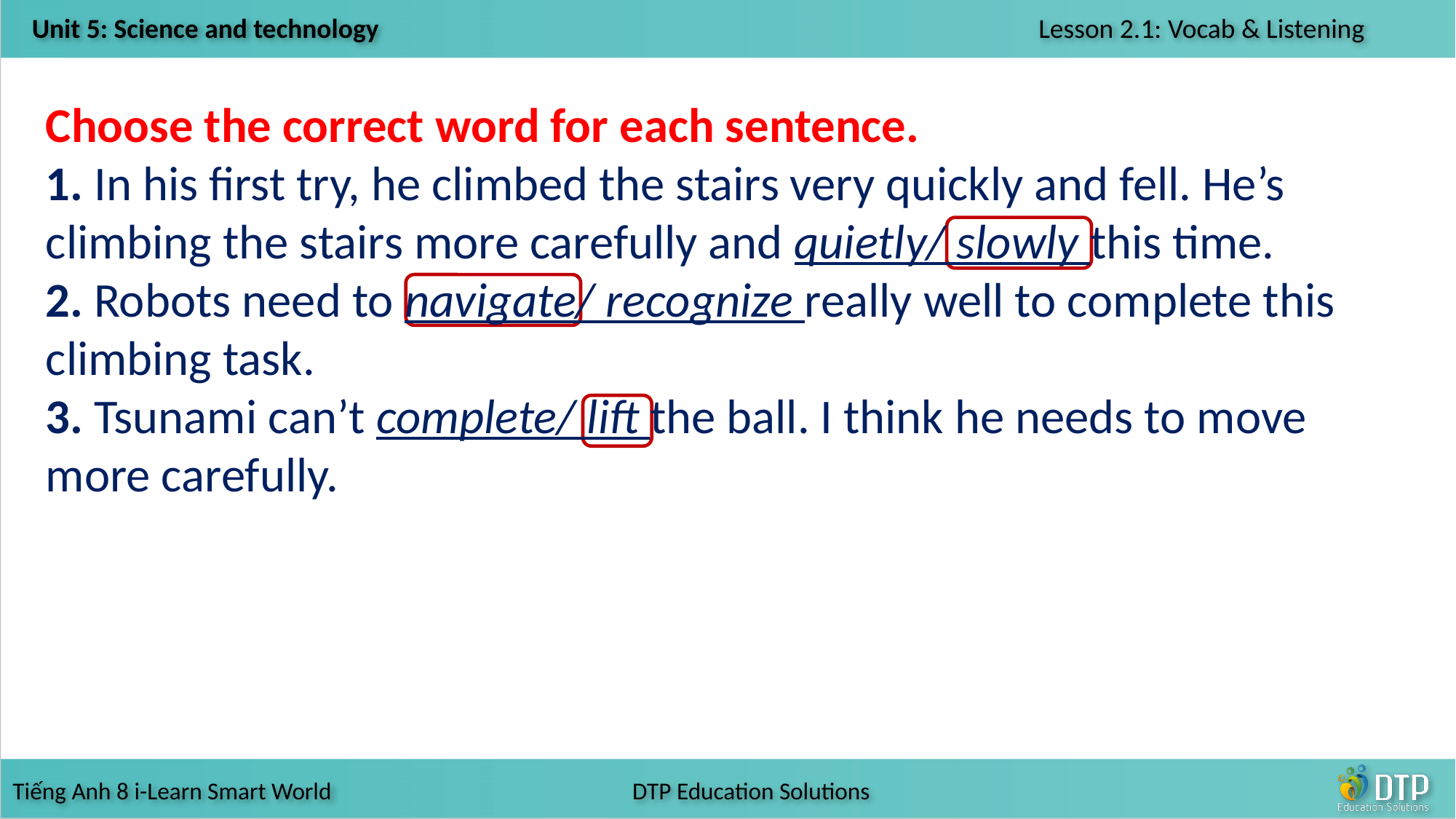

Choose the correct word for each sentence.
1. In his first try, he climbed the stairs very quickly and fell. He’s climbing the stairs more carefully and quietly/ slowly this time.
2. Robots need to navigate/ recognize really well to complete this climbing task.
3. Tsunami can’t complete/ lift the ball. I think he needs to move more carefully.